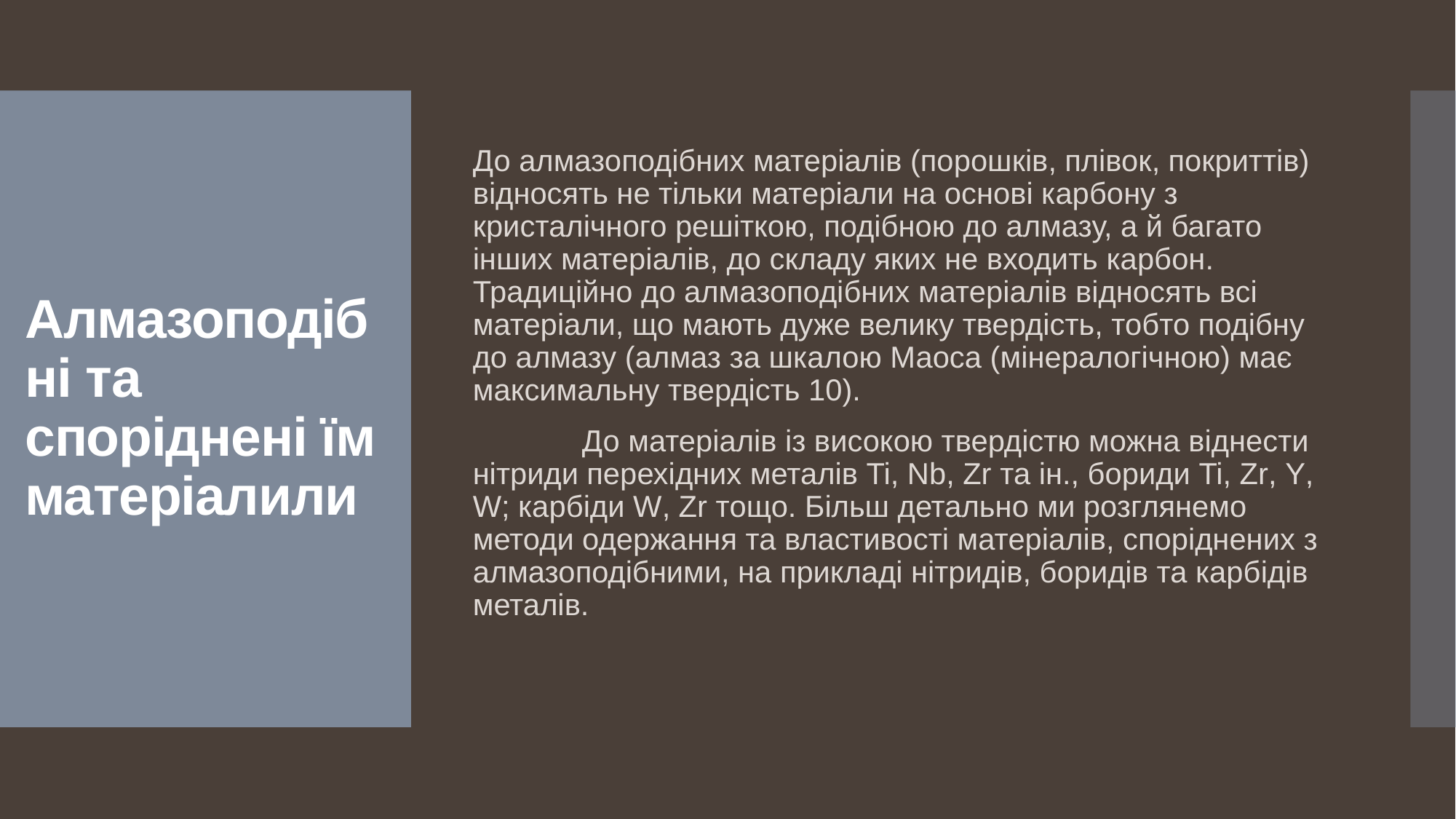

До алмазоподібних матеріалів (порошків, плівок, покриттів) відносять не тільки матеріали на основі карбону з кристалічного решіткою, подібною до алмазу, а й багато інших матеріалів, до складу яких не входить карбон. Традиційно до алмазоподібних матеріалів відносять всі матеріали, що мають дуже велику твердість, тобто подібну до алмазу (алмаз за шкалою Маоса (мінералогічною) має максимальну твердість 10).
 	До матеріалів із високою твердістю можна віднести нітриди перехідних металів Ti, Nb, Zr та ін., бориди Ti, Zr, Y, W; карбіди W, Zr тощо. Більш детально ми розглянемо методи одержання та властивості матеріалів, споріднених з алмазоподібними, на прикладі нітридів, боридів та карбідів металів.

# Алмазоподібні та споріднені їм матеріалили